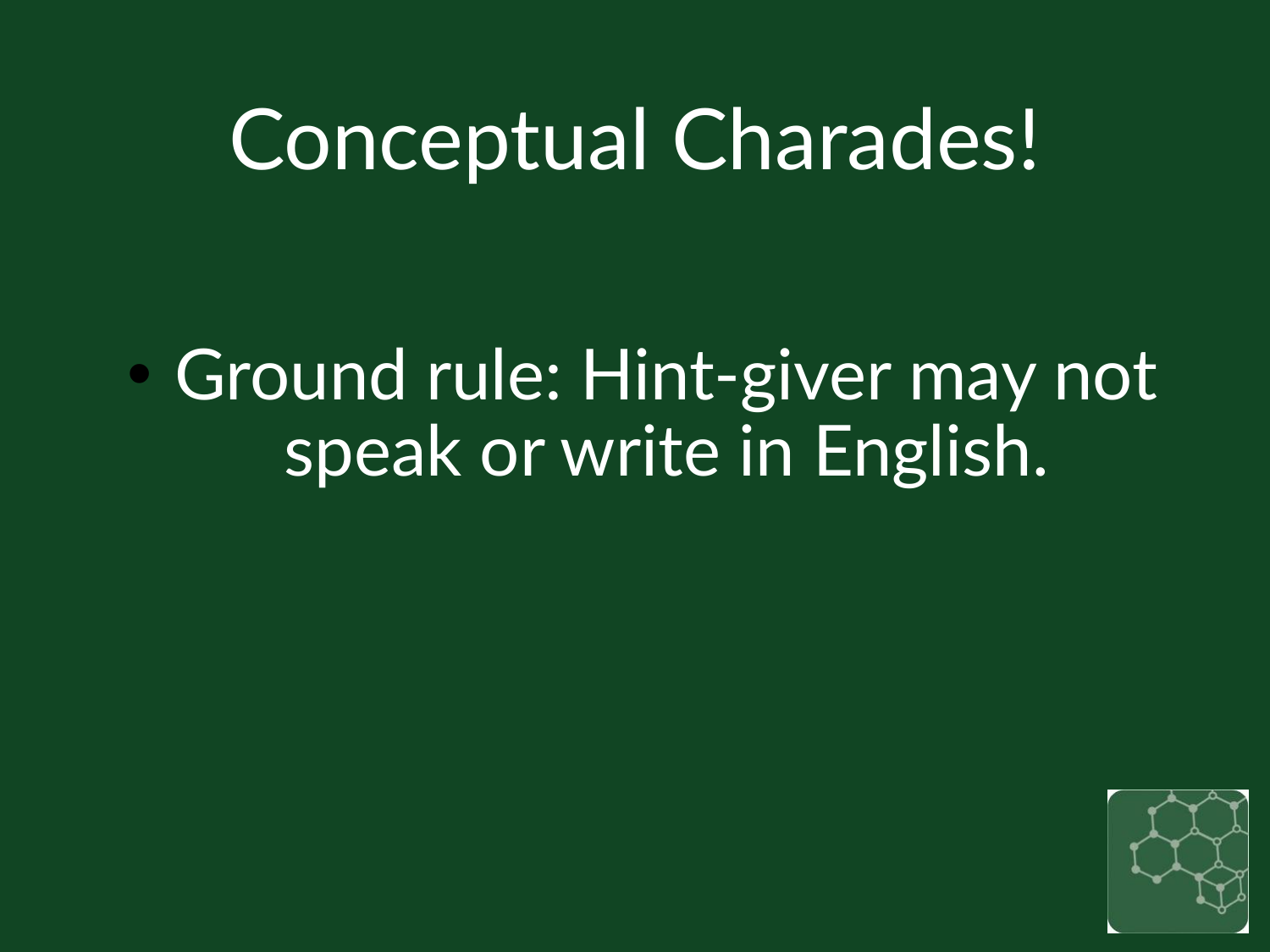

# Conceptual Charades!
Ground rule: Hint-giver may not speak or write in English.